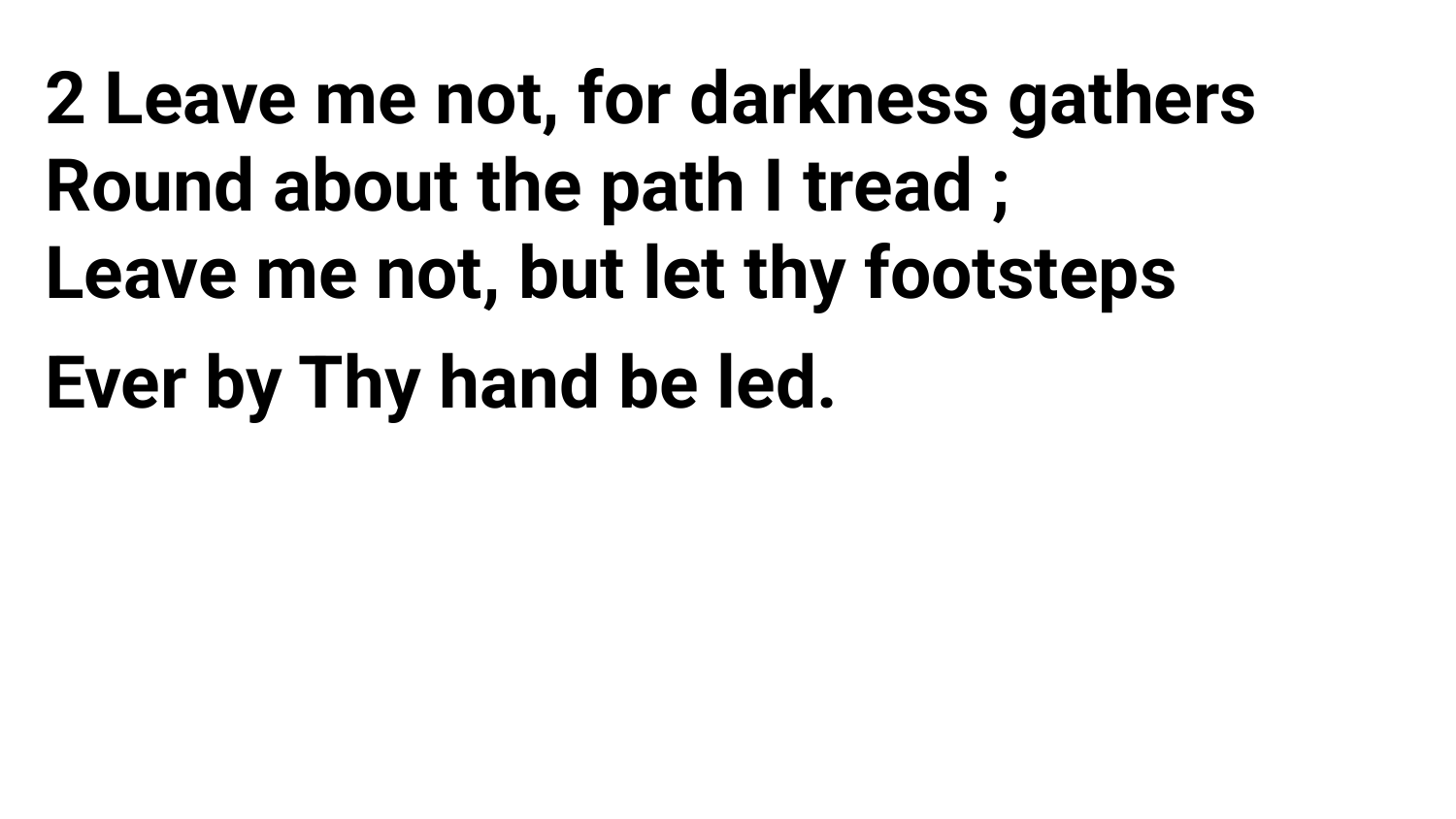

2 Leave me not, for darkness gathers
Round about the path I tread ;
Leave me not, but let thy footsteps
Ever by Thy hand be led.